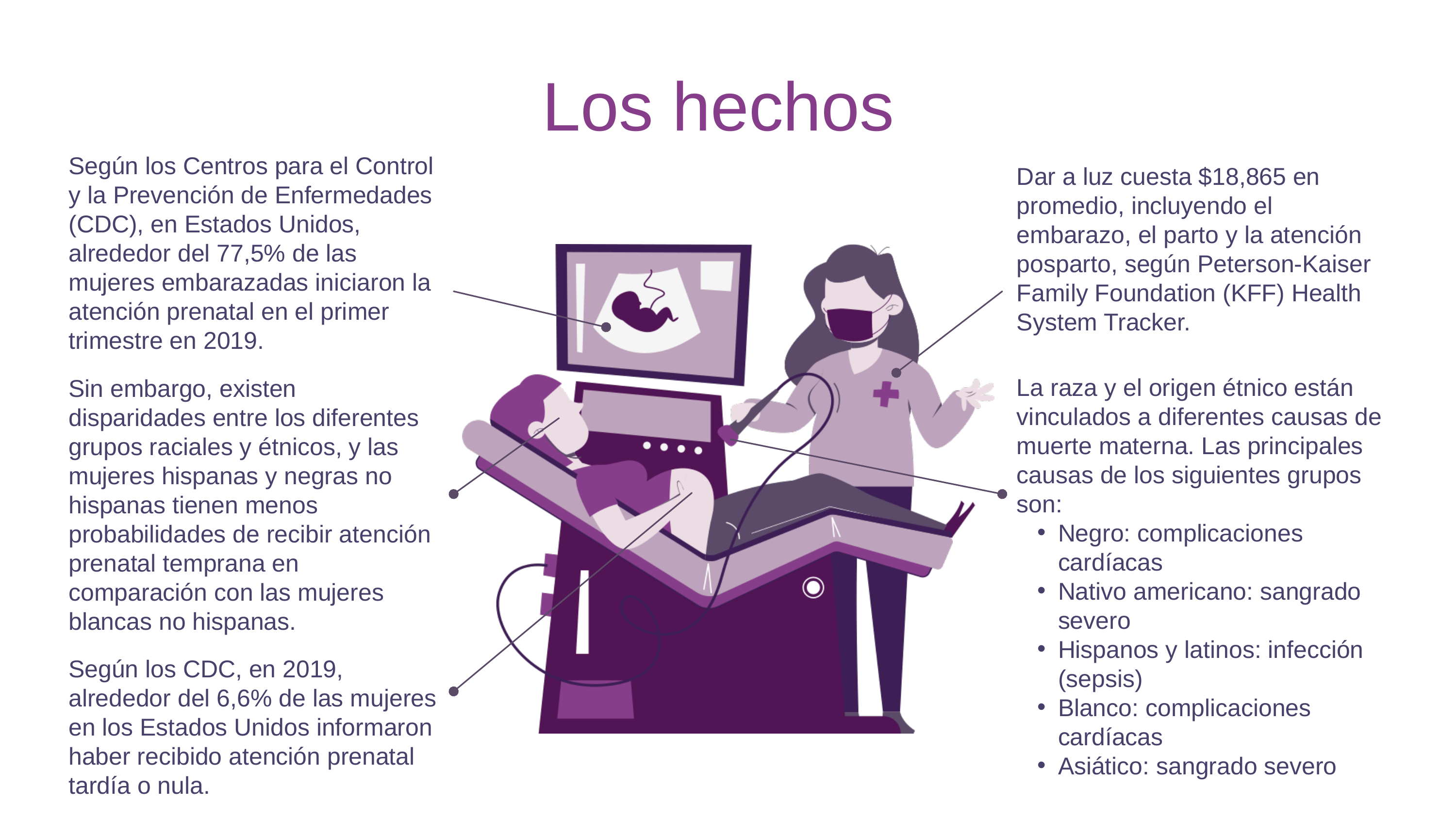

Los hechos
Según los Centros para el Control y la Prevención de Enfermedades (CDC), en Estados Unidos, alrededor del 77,5% de las mujeres embarazadas iniciaron la atención prenatal en el primer trimestre en 2019.
Dar a luz cuesta $18,865 en promedio, incluyendo el embarazo, el parto y la atención posparto, según Peterson-Kaiser Family Foundation (KFF) Health System Tracker.

La raza y el origen étnico están vinculados a diferentes causas de muerte materna. Las principales causas de los siguientes grupos son:
Negro: complicaciones cardíacas
Nativo americano: sangrado severo
Hispanos y latinos: infección (sepsis)
Blanco: complicaciones cardíacas
Asiático: sangrado severo
Sin embargo, existen disparidades entre los diferentes grupos raciales y étnicos, y las mujeres hispanas y negras no hispanas tienen menos probabilidades de recibir atención prenatal temprana en comparación con las mujeres blancas no hispanas.

Según los CDC, en 2019, alrededor del 6,6% de las mujeres en los Estados Unidos informaron haber recibido atención prenatal tardía o nula.